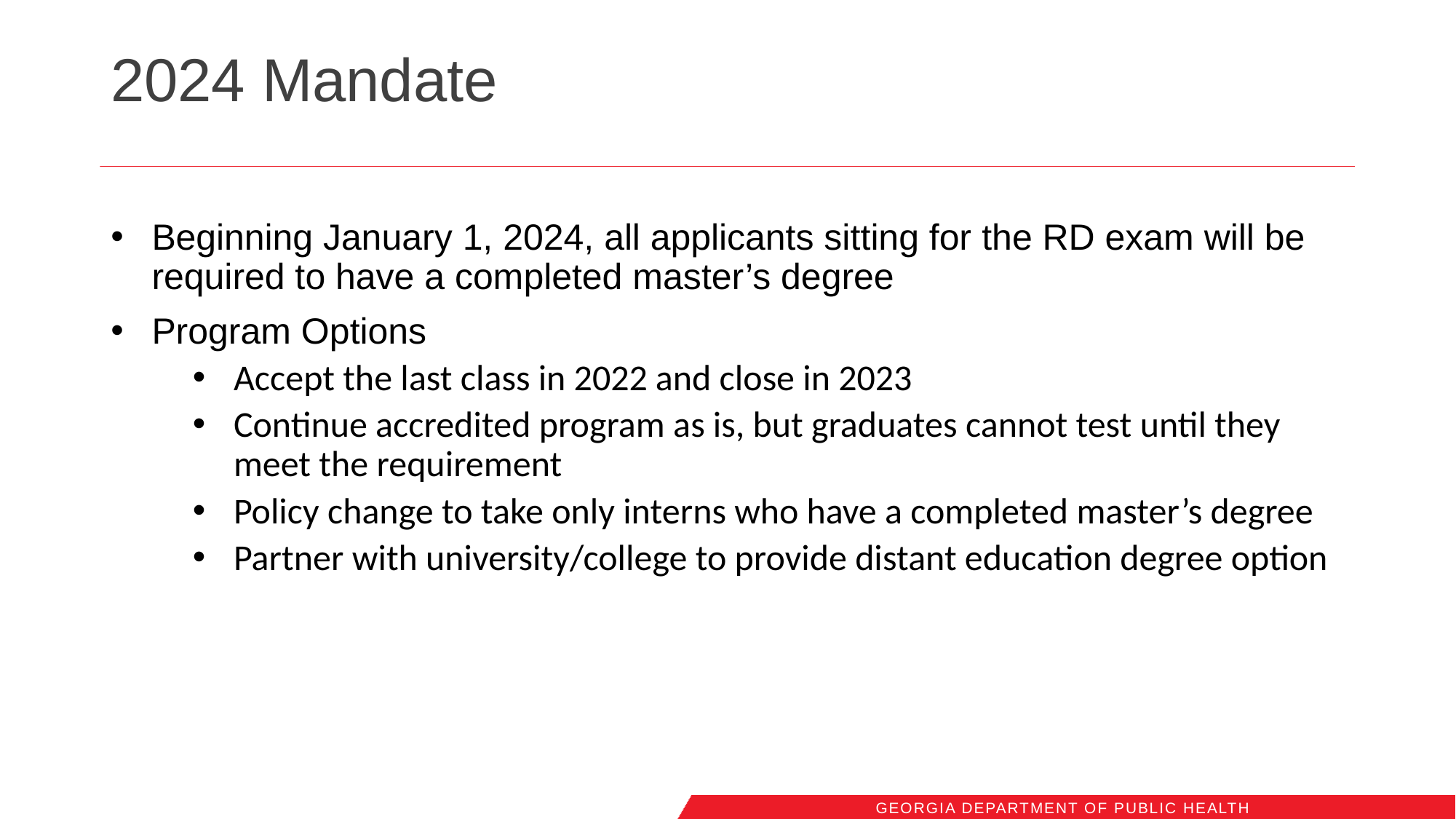

# 2024 Mandate
Beginning January 1, 2024, all applicants sitting for the RD exam will be required to have a completed master’s degree
Program Options
Accept the last class in 2022 and close in 2023
Continue accredited program as is, but graduates cannot test until they meet the requirement
Policy change to take only interns who have a completed master’s degree
Partner with university/college to provide distant education degree option